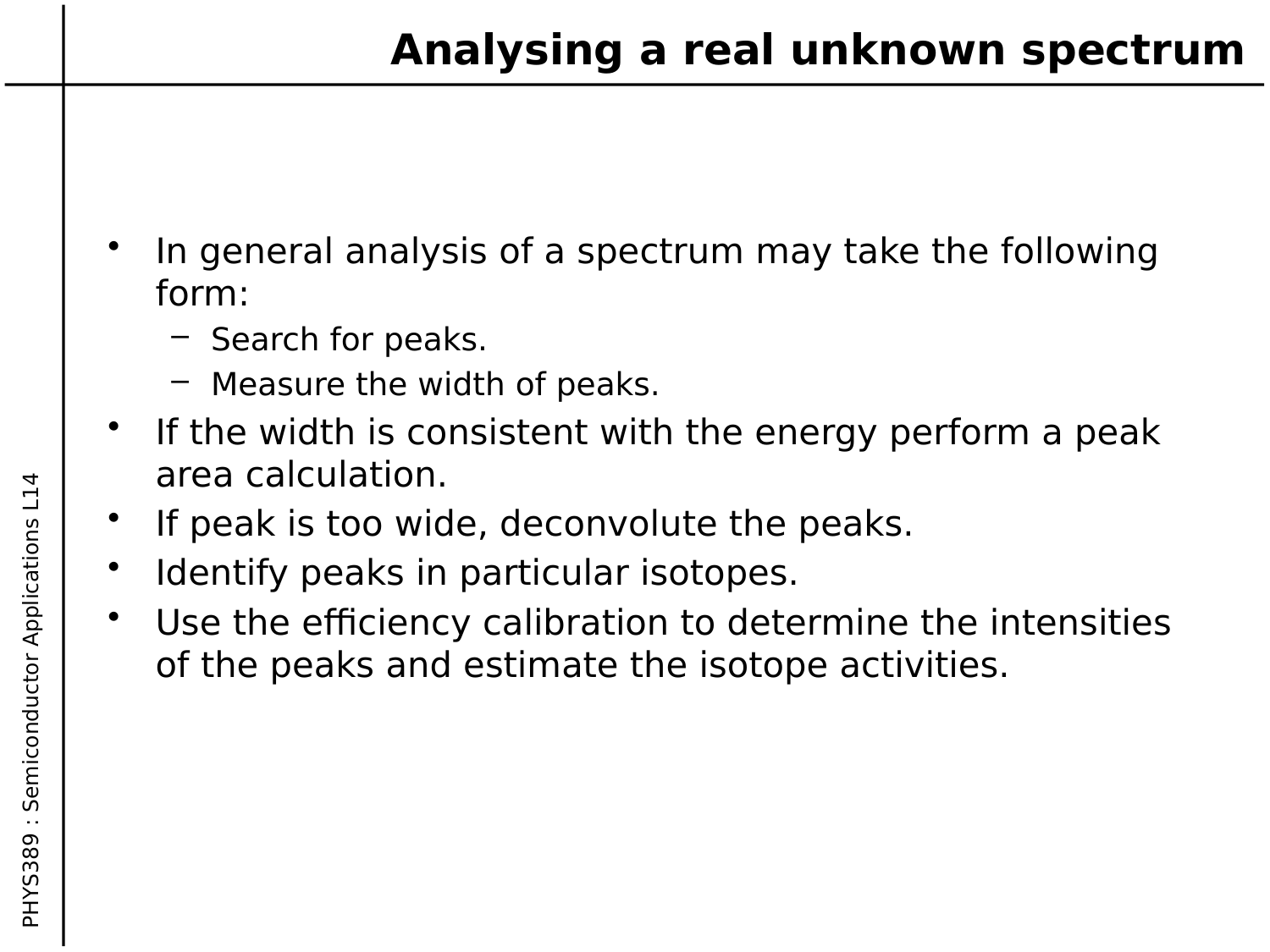

# Analysing a real unknown spectrum
In general analysis of a spectrum may take the following form:
Search for peaks.
Measure the width of peaks.
If the width is consistent with the energy perform a peak area calculation.
If peak is too wide, deconvolute the peaks.
Identify peaks in particular isotopes.
Use the efficiency calibration to determine the intensities of the peaks and estimate the isotope activities.

PHYS389 : Semiconductor Applications L14